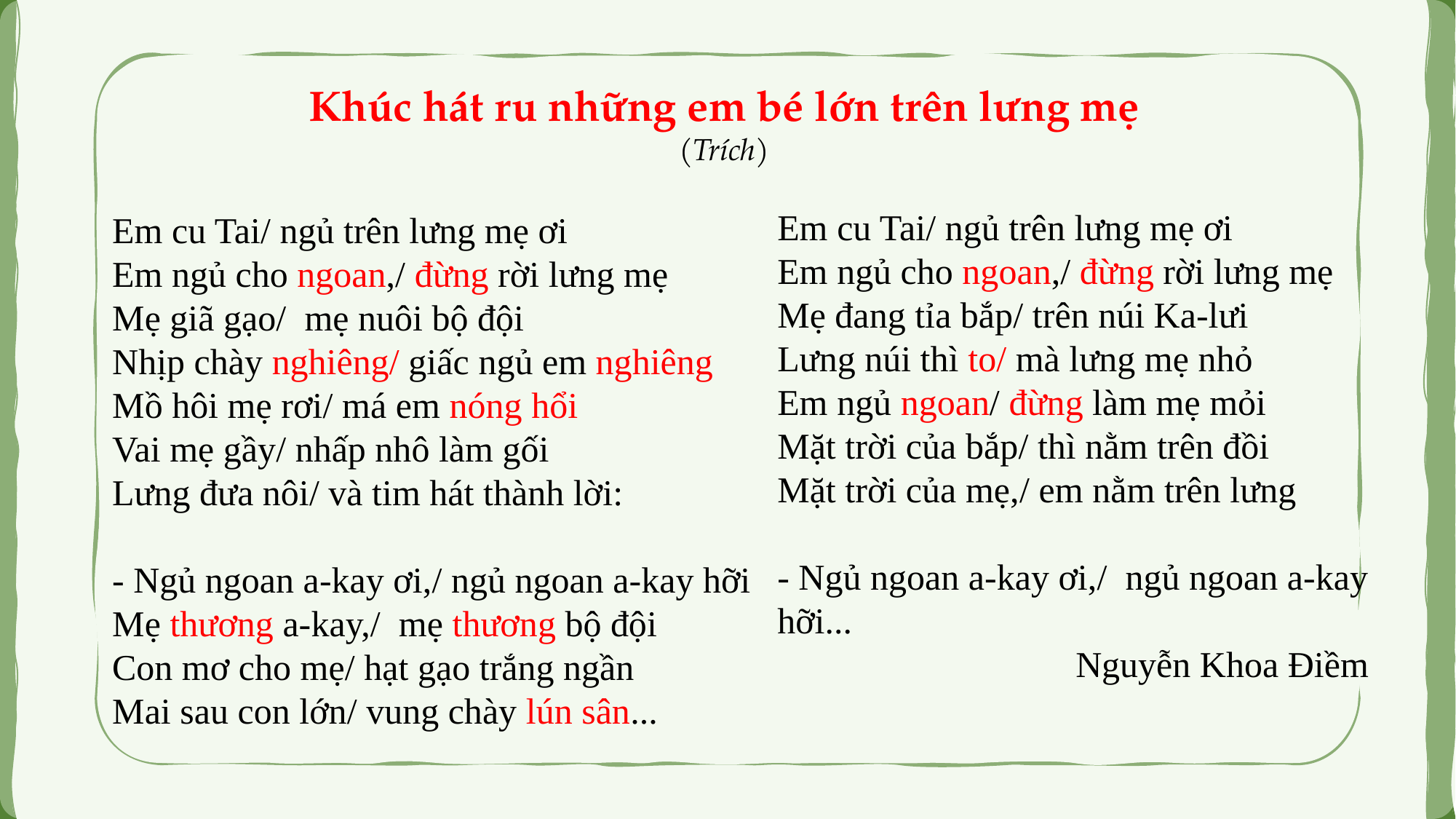

Khúc hát ru những em bé lớn trên lưng mẹ
(Trích)

Em cu Tai/ ngủ trên lưng mẹ ơi
Em ngủ cho ngoan,/ đừng rời lưng mẹ
Mẹ đang tỉa bắp/ trên núi Ka-lưi
Lưng núi thì to/ mà lưng mẹ nhỏ
Em ngủ ngoan/ đừng làm mẹ mỏi
Mặt trời của bắp/ thì nằm trên đồi
Mặt trời của mẹ,/ em nằm trên lưng

- Ngủ ngoan a-kay ơi,/  ngủ ngoan a-kay hỡi...
Nguyễn Khoa Điềm
Em cu Tai/ ngủ trên lưng mẹ ơi
Em ngủ cho ngoan,/ đừng rời lưng mẹ
Mẹ giã gạo/  mẹ nuôi bộ đội
Nhịp chày nghiêng/ giấc ngủ em nghiêng
Mồ hôi mẹ rơi/ má em nóng hổi
Vai mẹ gầy/ nhấp nhô làm gối
Lưng đưa nôi/ và tim hát thành lời:

- Ngủ ngoan a-kay ơi,/ ngủ ngoan a-kay hỡi
Mẹ thương a-kay,/  mẹ thương bộ đội
Con mơ cho mẹ/ hạt gạo trắng ngần
Mai sau con lớn/ vung chày lún sân...